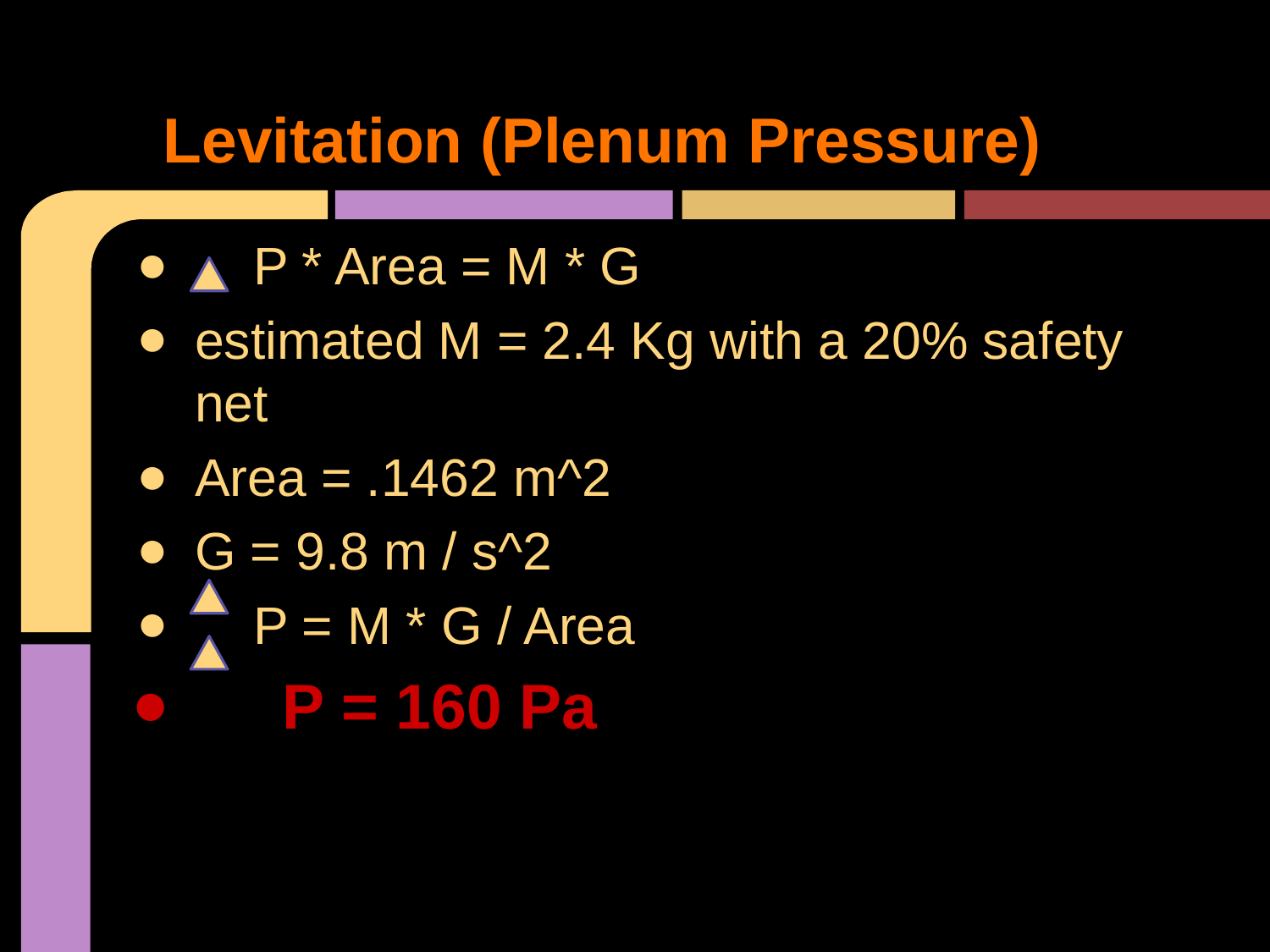

# Levitation (Plenum Pressure)
    P * Area = M * G
estimated M = 2.4 Kg with a 20% safety net
Area = .1462 m^2
G = 9.8 m / s^2
    P = M * G / Area
     P = 160 Pa